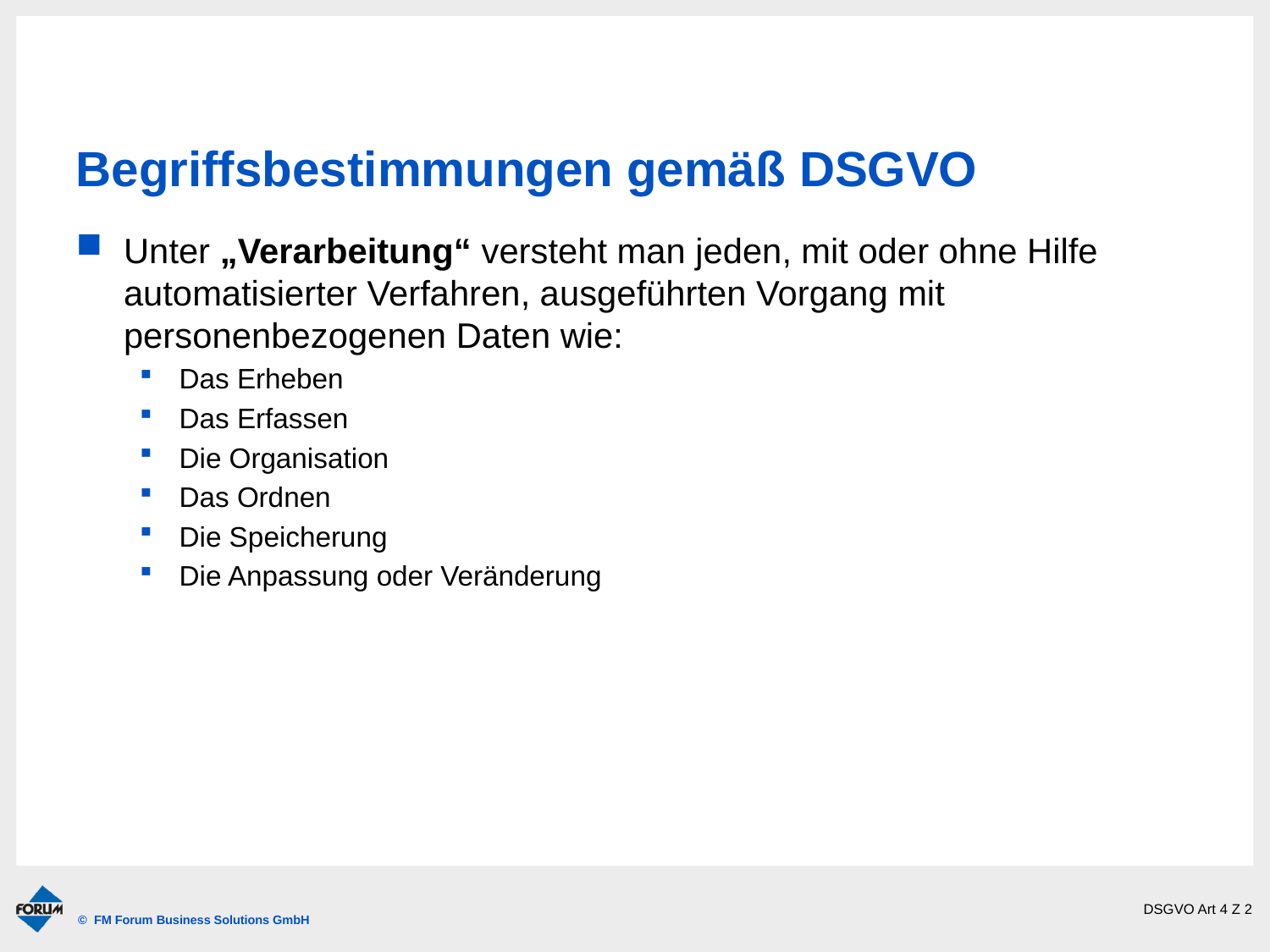

# Begriffsbestimmungen gemäß DSGVO
Unter „Verarbeitung“ versteht man jeden, mit oder ohne Hilfe automatisierter Verfahren, ausgeführten Vorgang mit personenbezogenen Daten wie:
Das Erheben
Das Erfassen
Die Organisation
Das Ordnen
Die Speicherung
Die Anpassung oder Veränderung

DSGVO Art 4 Z 2